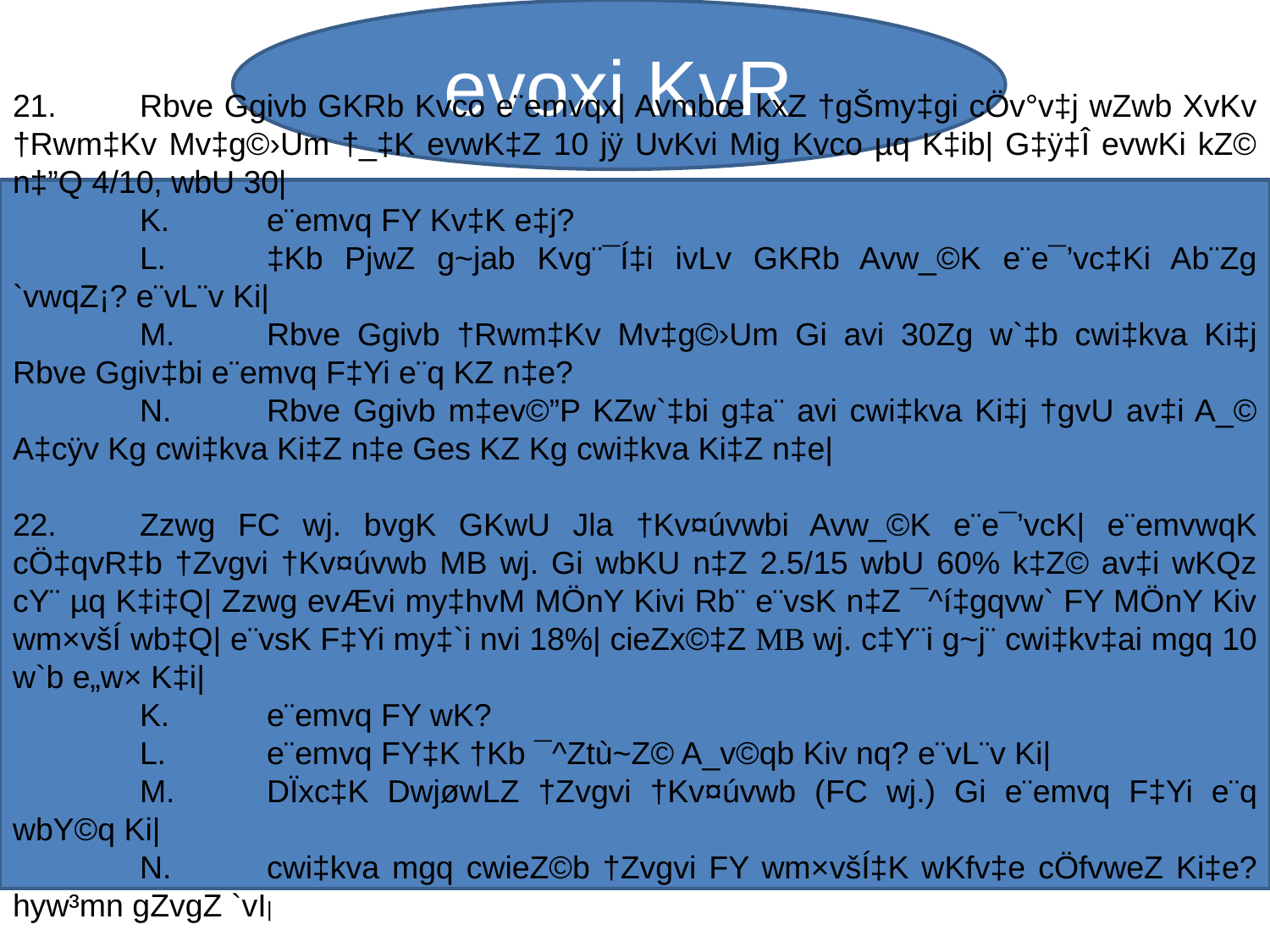

evoxi KvR

21.	Rbve Ggivb GKRb Kvco e¨emvqx| Avmbœ kxZ †gŠmy‡gi cÖv°v‡j wZwb XvKv †Rwm‡Kv Mv‡g©›Um †_‡K evwK‡Z 10 jÿ UvKvi Mig Kvco µq K‡ib| G‡ÿ‡Î evwKi kZ© n‡”Q 4/10, wbU 30|
	K.	e¨emvq FY Kv‡K e‡j?
	L.	‡Kb PjwZ g~jab Kvg¨¯Í‡i ivLv GKRb Avw_©K e¨e¯’vc‡Ki Ab¨Zg `vwqZ¡? e¨vL¨v Ki|
	M.	Rbve Ggivb †Rwm‡Kv Mv‡g©›Um Gi avi 30Zg w`‡b cwi‡kva Ki‡j Rbve Ggiv‡bi e¨emvq F‡Yi e¨q KZ n‡e?
	N.	Rbve Ggivb m‡ev©”P KZw`‡bi g‡a¨ avi cwi‡kva Ki‡j †gvU av‡i A_© A‡cÿv Kg cwi‡kva Ki‡Z n‡e Ges KZ Kg cwi‡kva Ki‡Z n‡e|

22.	Zzwg FC wj. bvgK GKwU Jla †Kv¤úvwbi Avw_©K e¨e¯’vcK| e¨emvwqK cÖ‡qvR‡b †Zvgvi †Kv¤úvwb MB wj. Gi wbKU n‡Z 2.5/15 wbU 60% k‡Z© av‡i wKQz cY¨ µq K‡i‡Q| Zzwg evÆvi my‡hvM MÖnY Kivi Rb¨ e¨vsK n‡Z ¯^í‡gqvw` FY MÖnY Kiv wm×všÍ wb‡Q| e¨vsK F‡Yi my‡`i nvi 18%| cieZx©‡Z MB wj. c‡Y¨i g~j¨ cwi‡kv‡ai mgq 10 w`b e„w× K‡i|
	K.	e¨emvq FY wK?
	L.	e¨emvq FY‡K †Kb ¯^Ztù~Z© A_v©qb Kiv nq? e¨vL¨v Ki|
	M.	DÏxc‡K DwjøwLZ †Zvgvi †Kv¤úvwb (FC wj.) Gi e¨emvq F‡Yi e¨q wbY©q Ki|
	N.	cwi‡kva mgq cwieZ©b †Zvgvi FY wm×všÍ‡K wKfv‡e cÖfvweZ Ki‡e? hyw³mn gZvgZ `vI|